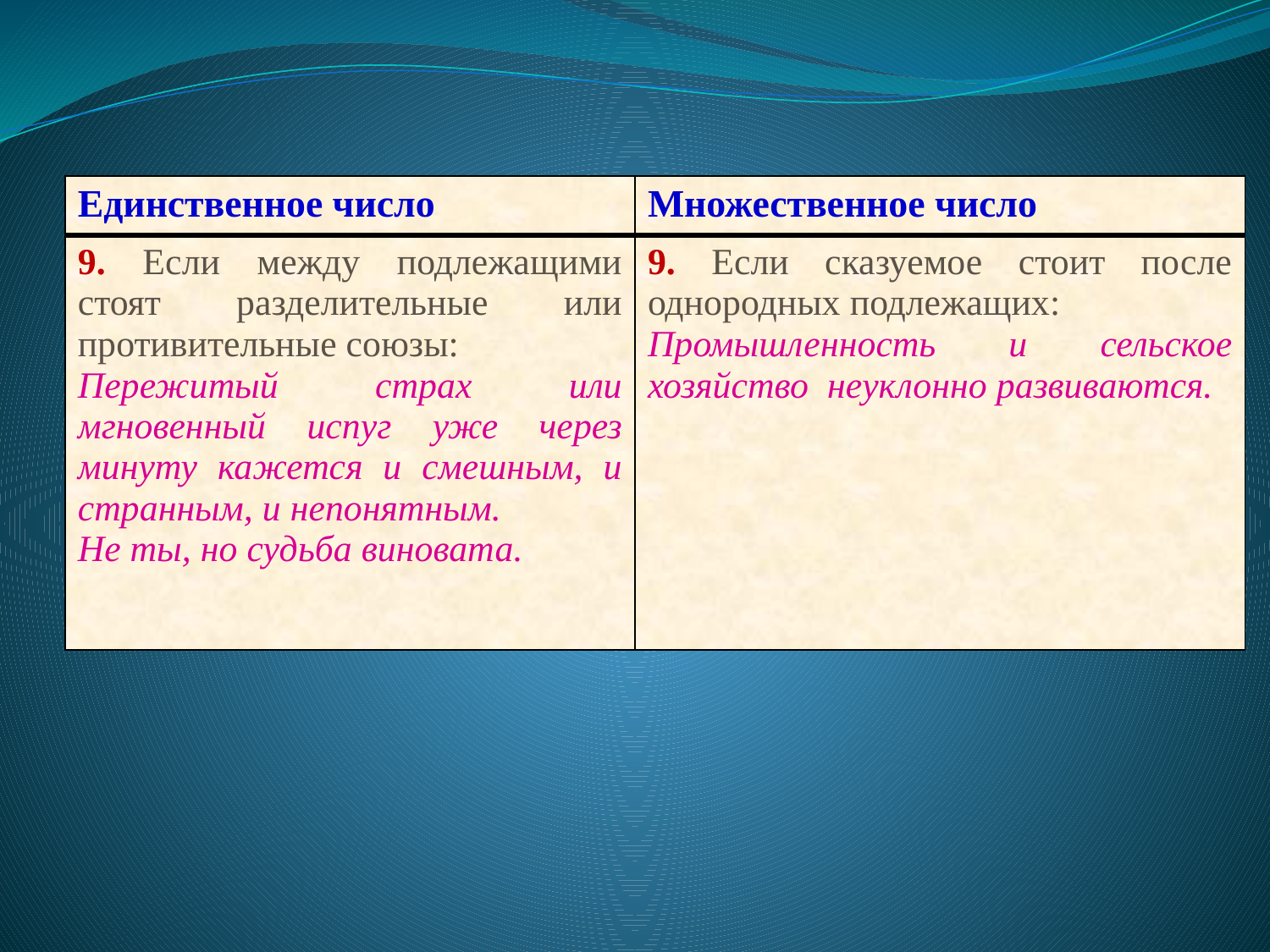

| Единственное число | Множественное число |
| --- | --- |
| 9. Если между подлежащими стоят разделительные или противительные союзы: Пережитый страх или мгновенный испуг уже через минуту кажется и смешным, и странным, и непонятным. Не ты, но судьба виновата. | 9. Если сказуемое стоит после однородных подлежащих: Промышленность и сельское хозяйство неуклонно развиваются. |